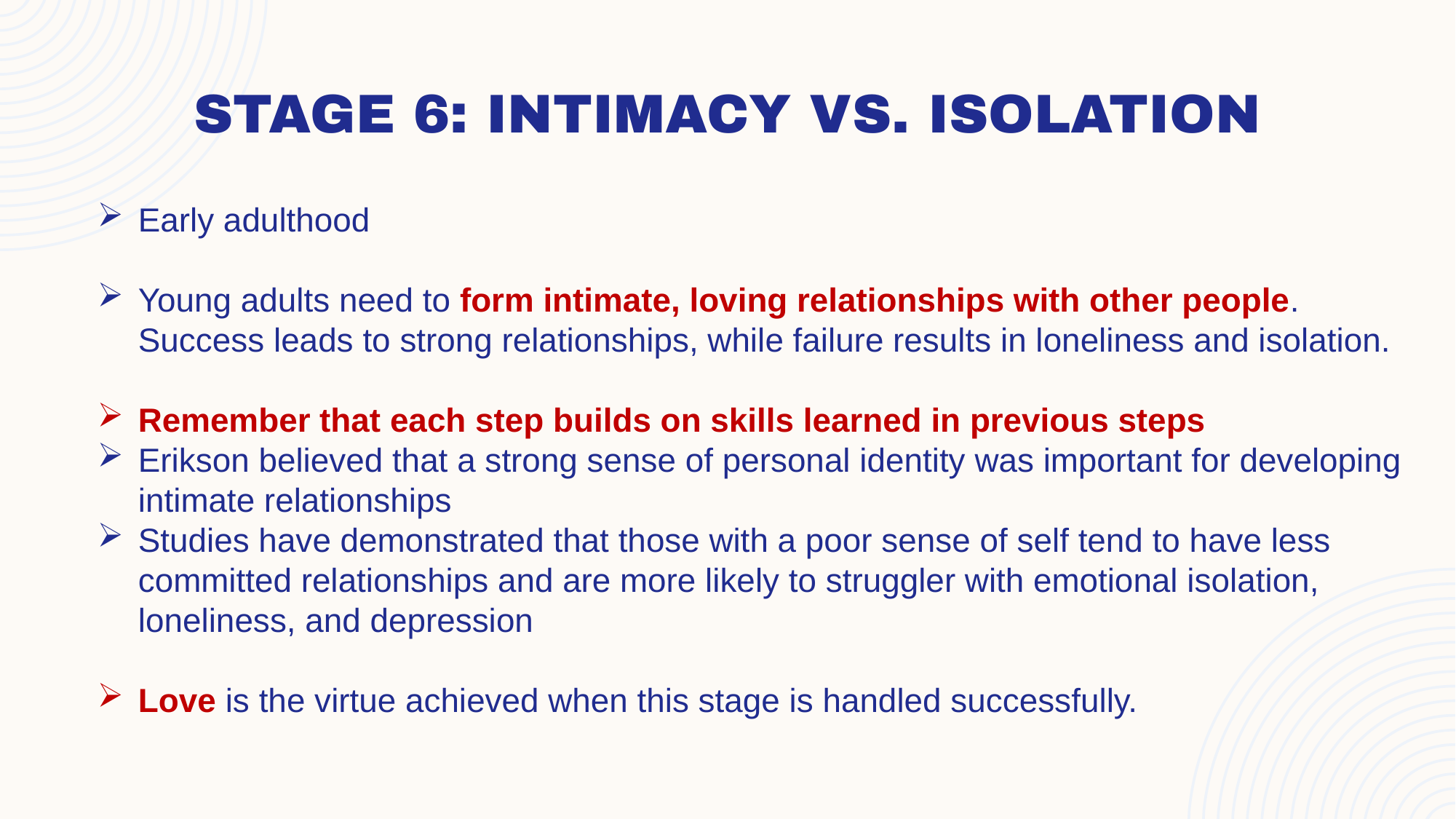

# Stage 6: Intimacy vs. Isolation
Early adulthood

Young adults need to form intimate, loving relationships with other people. Success leads to strong relationships, while failure results in loneliness and isolation.

Remember that each step builds on skills learned in previous steps
Erikson believed that a strong sense of personal identity was important for developing intimate relationships
Studies have demonstrated that those with a poor sense of self tend to have less committed relationships and are more likely to struggler with emotional isolation, loneliness, and depression

Love is the virtue achieved when this stage is handled successfully.